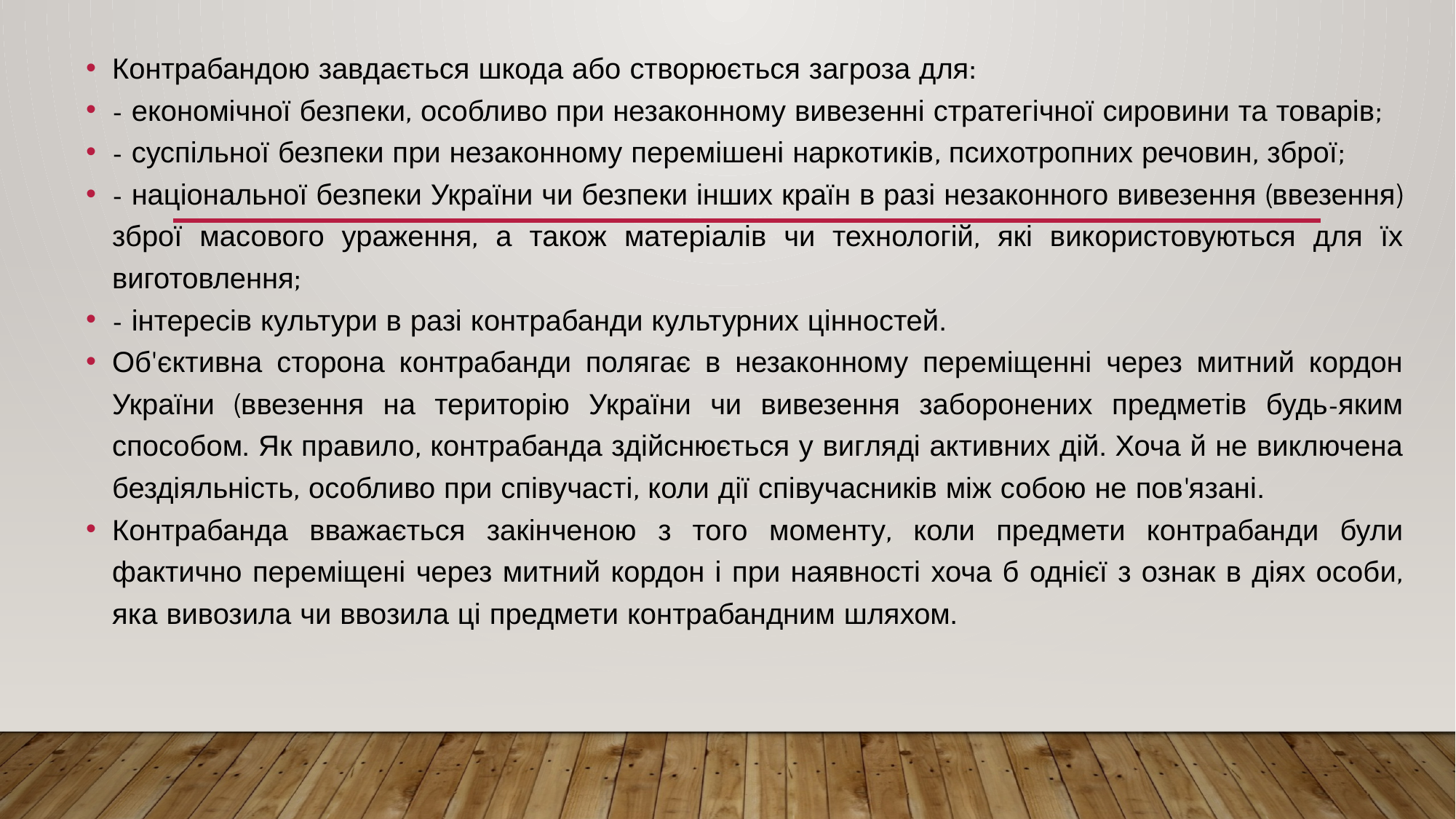

Контрабандою завдається шкода або створюється загроза для:
− економічної безпеки, особливо при незаконному вивезенні стратегічної сировини та товарів;
− суспільної безпеки при незаконному перемішені наркотиків, психотропних речовин, зброї;
− національної безпеки України чи безпеки інших країн в разі незаконного вивезення (ввезення) зброї масового ураження, а також матеріалів чи технологій, які використовуються для їх виготовлення;
− інтересів культури в разі контрабанди культурних цінностей.
Об'єктивна сторона контрабанди полягає в незаконному переміщенні через митний кордон України (ввезення на територію України чи вивезення заборонених предметів будь-яким способом. Як правило, контрабанда здійснюється у вигляді активних дій. Хоча й не виключена бездіяльність, особливо при співучасті, коли дії співучасників між собою не пов'язані.
Контрабанда вважається закінченою з того моменту, коли предмети контрабанди були фактично переміщені через митний кордон і при наявності хоча б однієї з ознак в діях особи, яка вивозила чи ввозила ці предмети контрабандним шляхом.